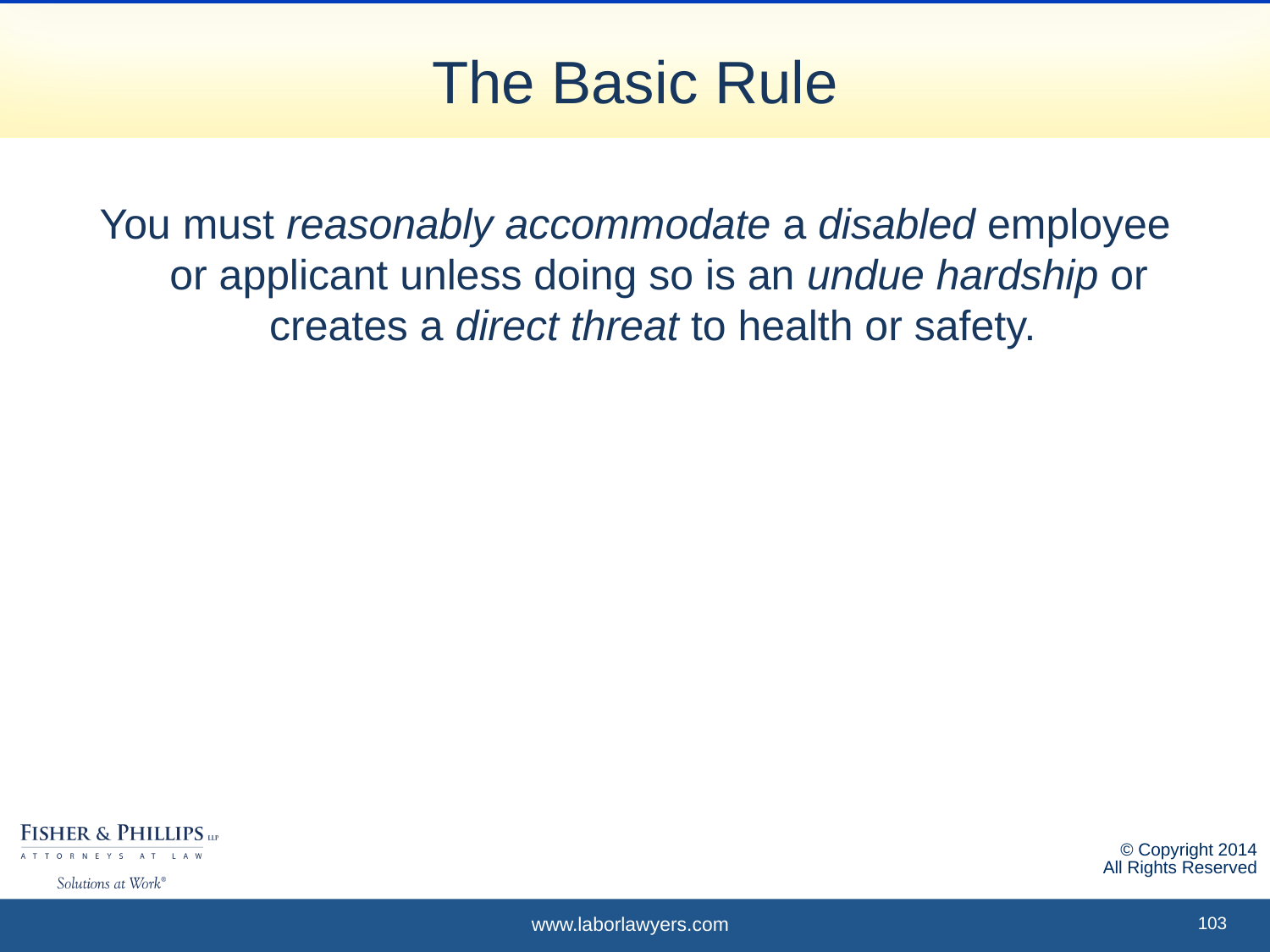

# The Basic Rule
You must reasonably accommodate a disabled employee or applicant unless doing so is an undue hardship or creates a direct threat to health or safety.